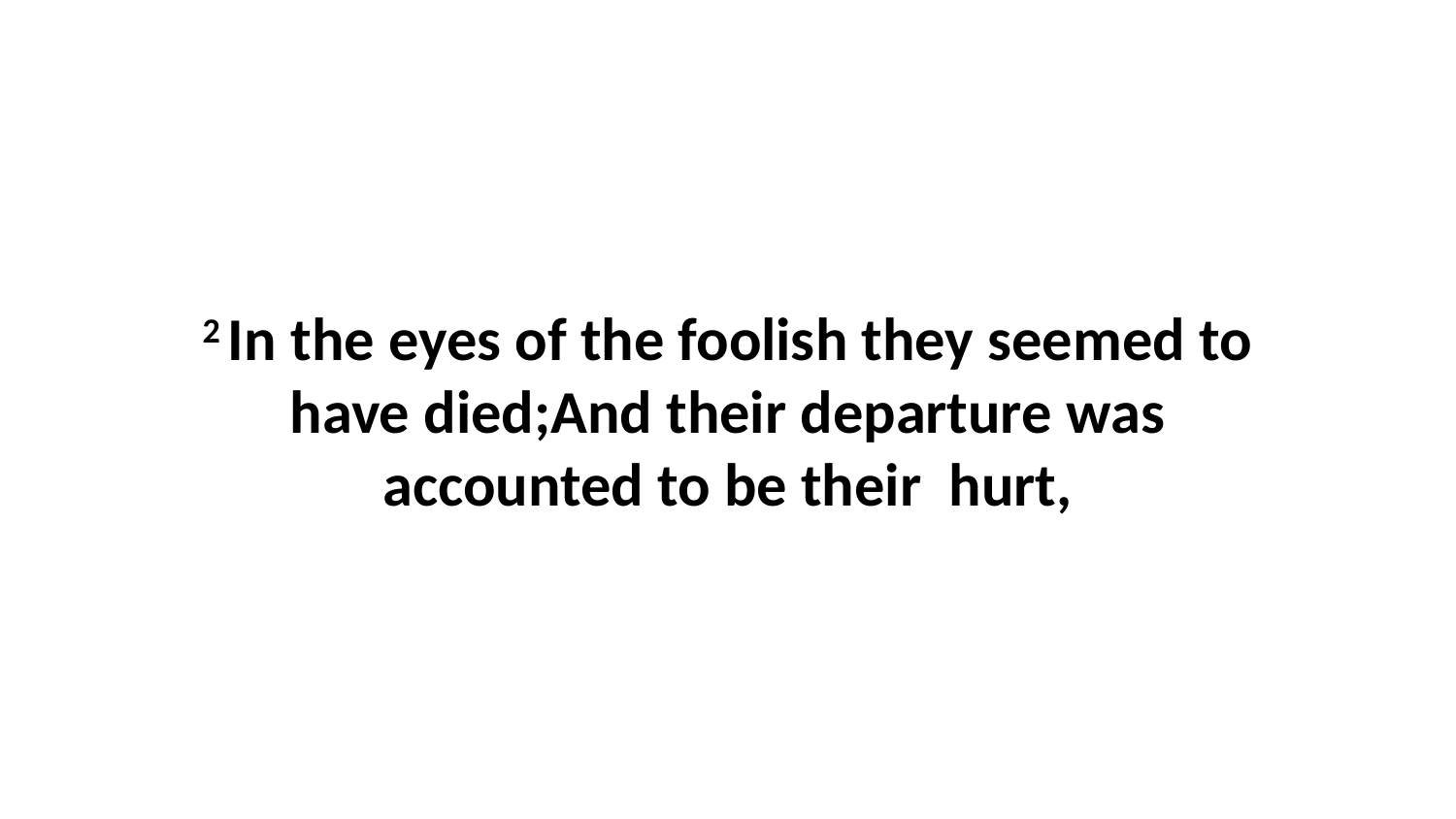

2 In the eyes of the foolish they seemed to have died;And their departure was accounted to be their  hurt,